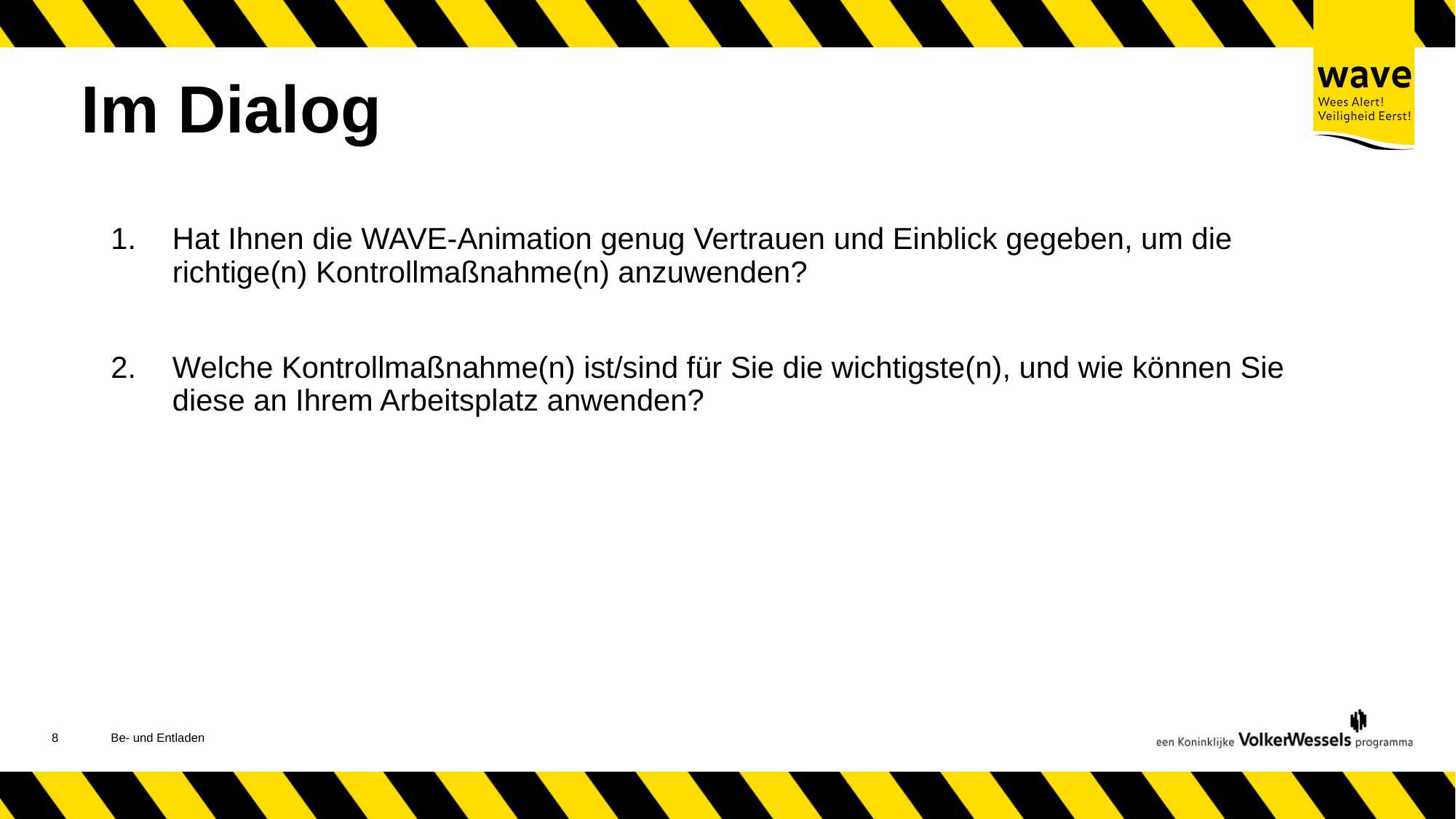

# Im Dialog
Hat Ihnen die WAVE-Animation genug Vertrauen und Einblick gegeben, um die richtige(n) Kontrollmaßnahme(n) anzuwenden?

Welche Kontrollmaßnahme(n) ist/sind für Sie die wichtigste(n), und wie können Sie diese an Ihrem Arbeitsplatz anwenden?

8
Be- und Entladen